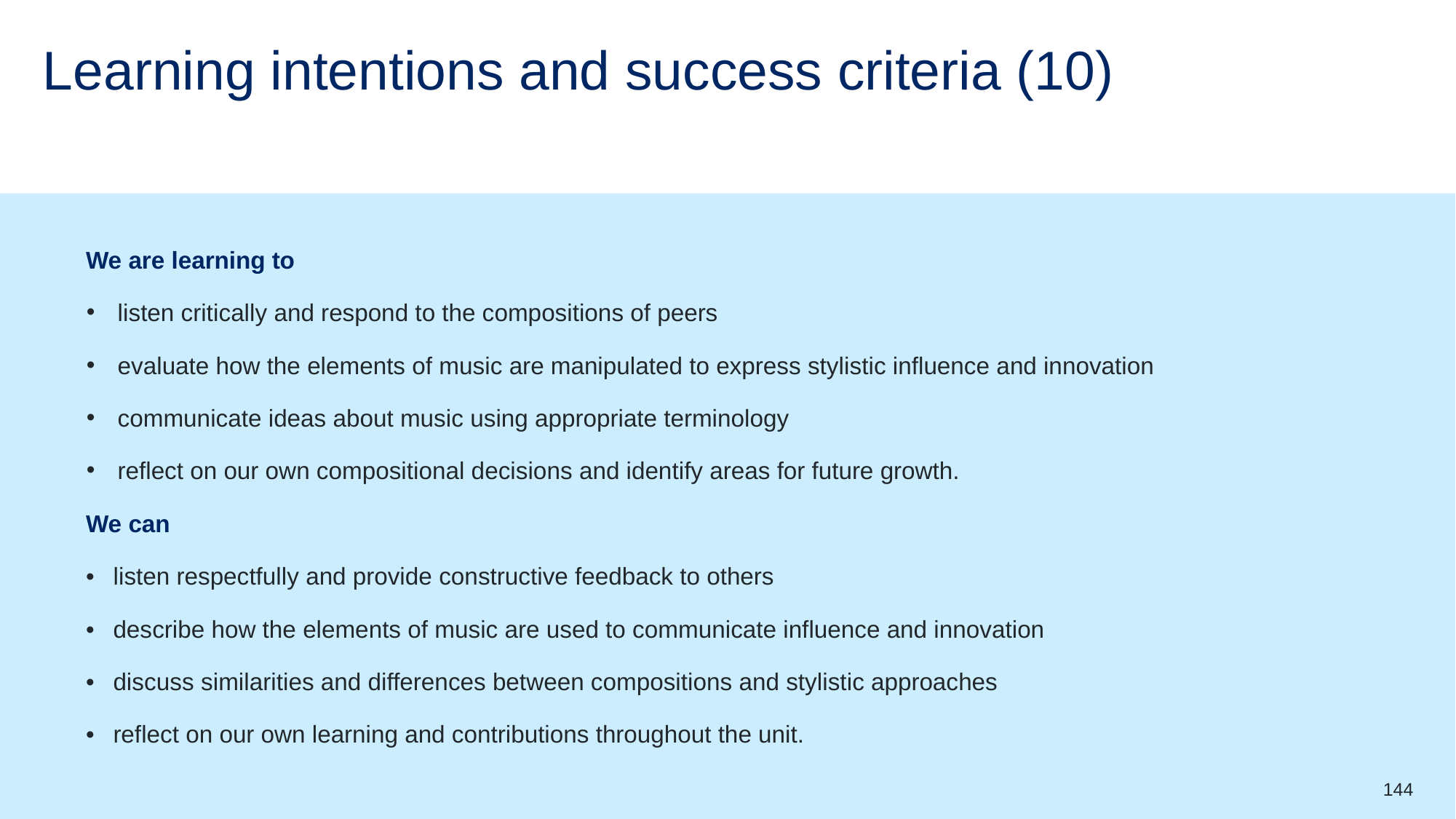

# Learning intentions and success criteria (10)
We are learning to
listen critically and respond to the compositions of peers
evaluate how the elements of music are manipulated to express stylistic influence and innovation
communicate ideas about music using appropriate terminology
reflect on our own compositional decisions and identify areas for future growth.
We can
•	listen respectfully and provide constructive feedback to others
•	describe how the elements of music are used to communicate influence and innovation
•	discuss similarities and differences between compositions and stylistic approaches
•	reflect on our own learning and contributions throughout the unit.
144